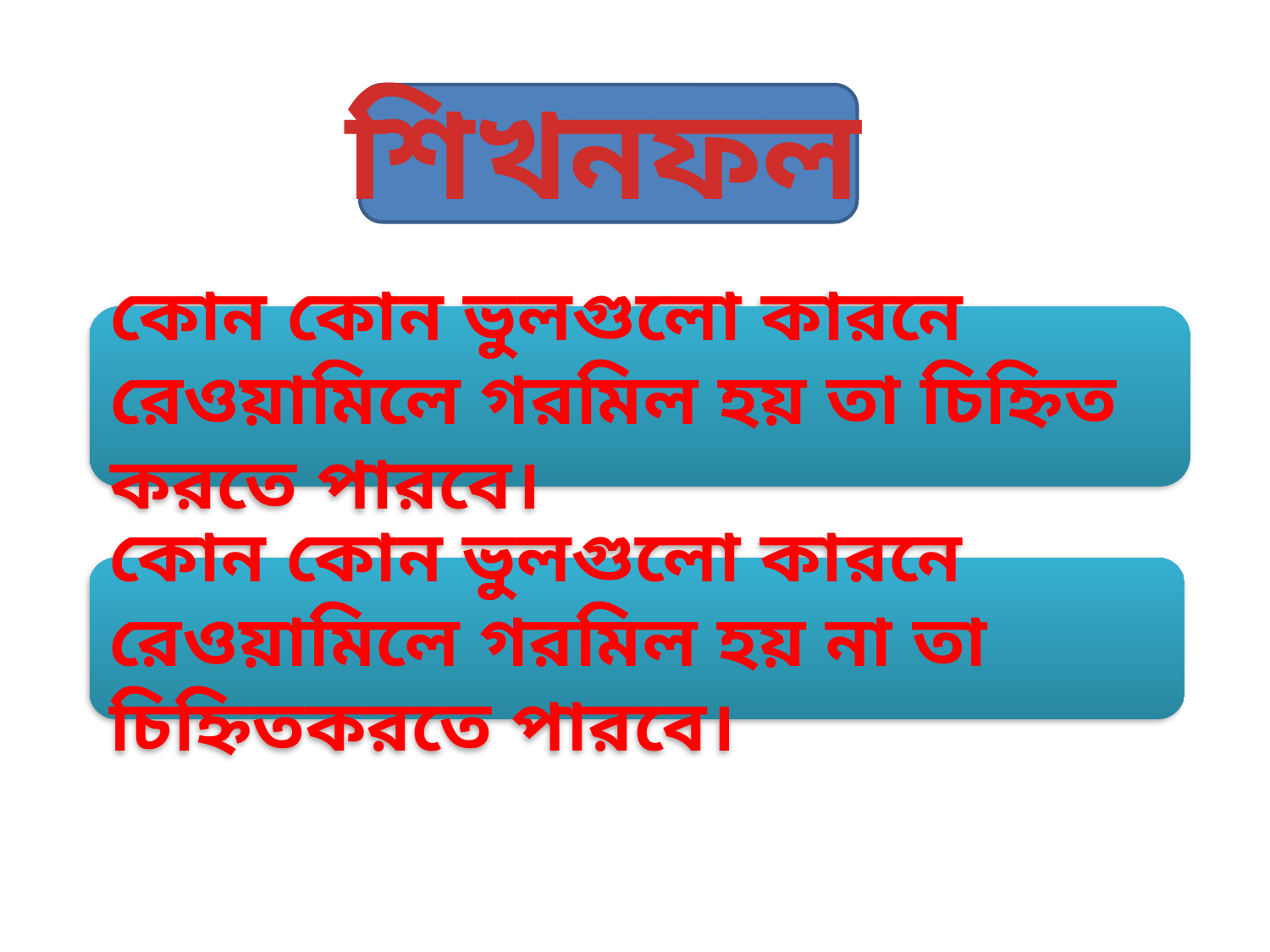

শিখনফল

কোন কোন ভুলগুলো কারনে রেওয়ামিলে গরমিল হয় তা চিহ্নিত করতে পারবে।
কোন কোন ভুলগুলো কারনে রেওয়ামিলে গরমিল হয় না তা চিহ্নিতকরতে পারবে।